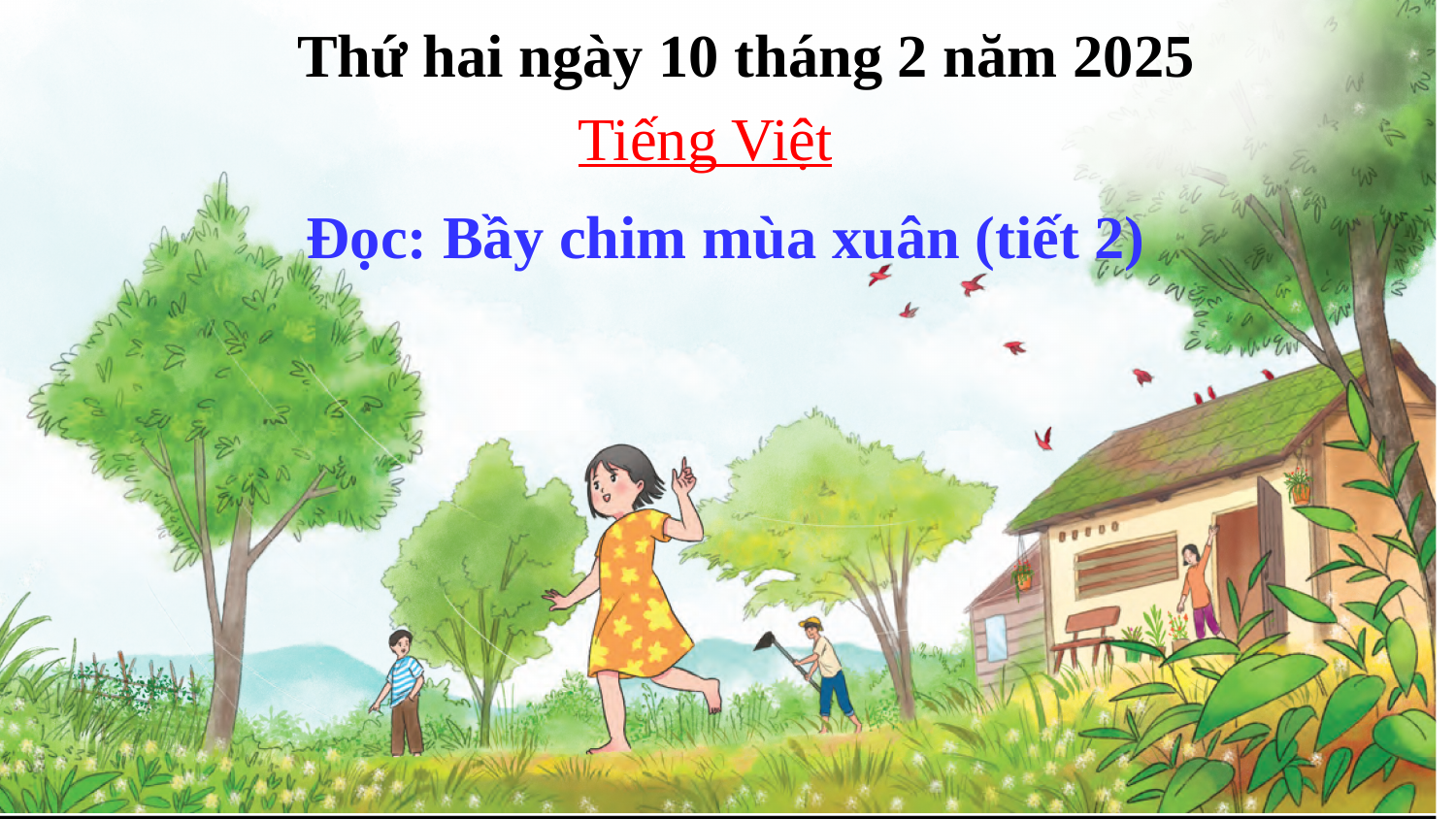

Thứ hai ngày 10 tháng 2 năm 2025
Tiếng Việt
Đọc: Bầy chim mùa xuân (tiết 2)